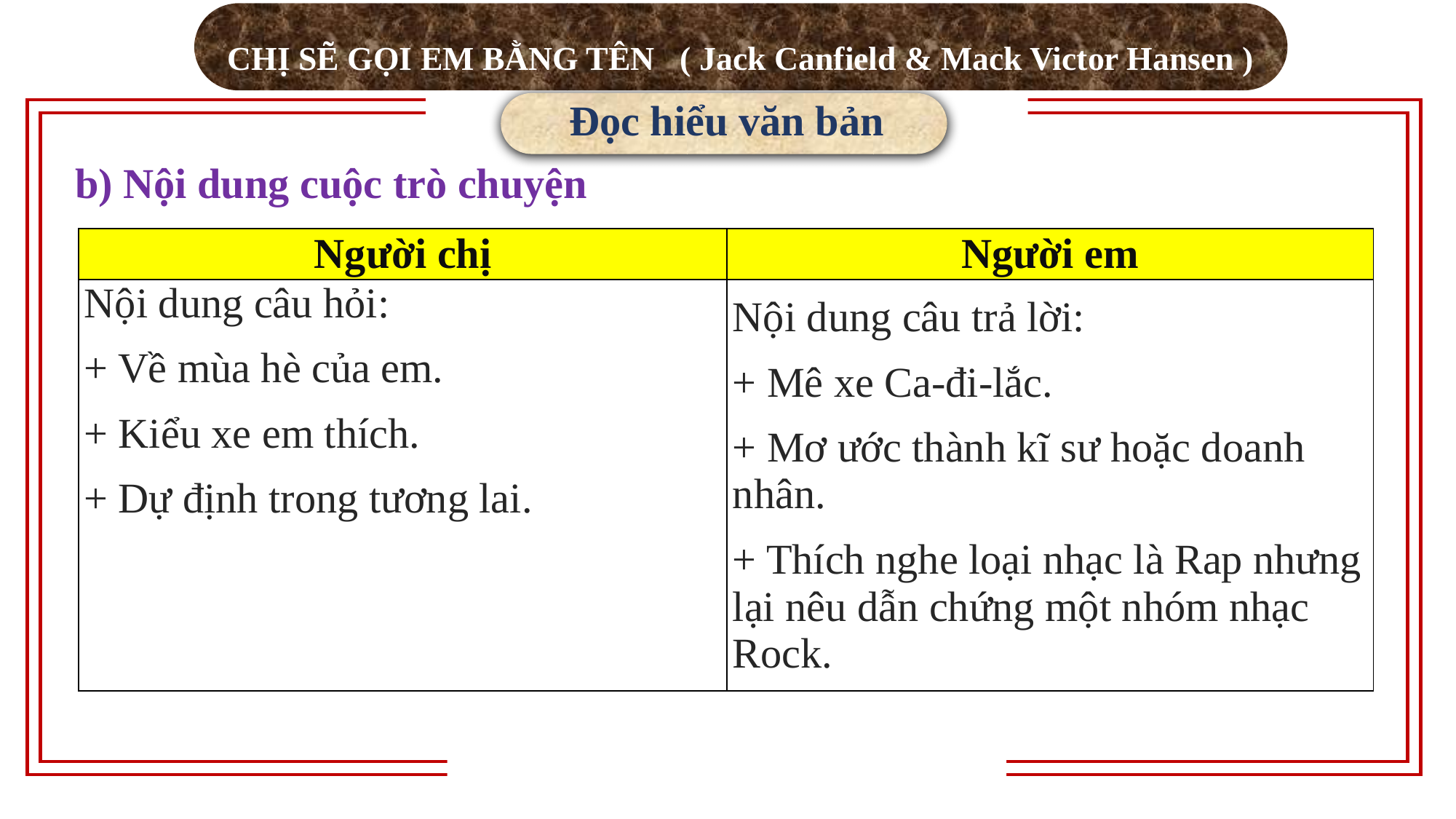

CHỊ SẼ GỌI EM BẰNG TÊN   ( Jack Canfield & Mack Victor Hansen )
Đọc hiểu văn bản

b) Nội dung cuộc trò chuyện
| Người chị | Người em |
| --- | --- |
| Nội dung câu hỏi: + Về mùa hè của em. + Kiểu xe em thích. + Dự định trong tương lai. | Nội dung câu trả lời: + Mê xe Ca-đi-lắc. + Mơ ước thành kĩ sư hoặc doanh nhân. + Thích nghe loại nhạc là Rap nhưng lại nêu dẫn chứng một nhóm nhạc Rock. |